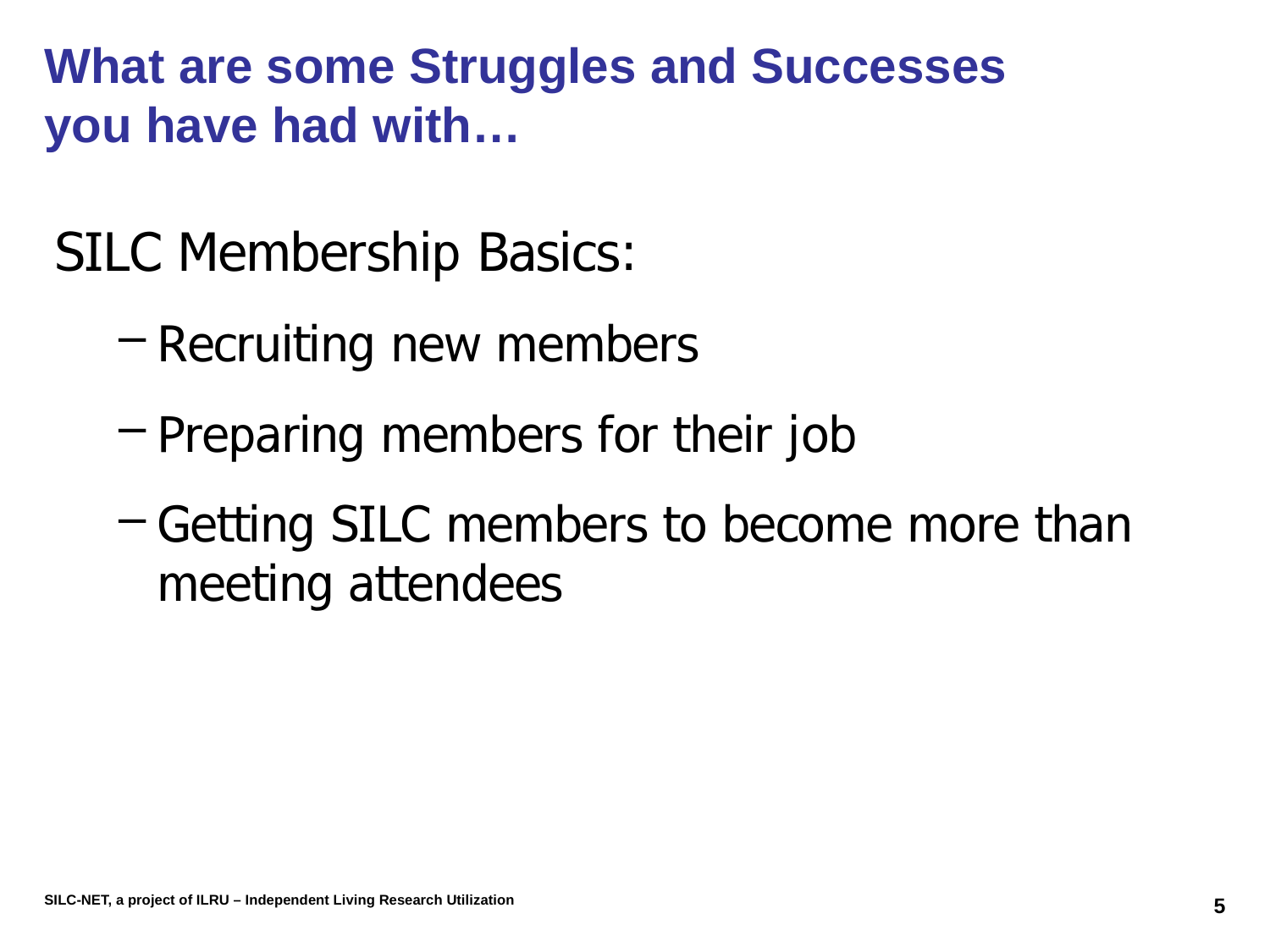

# What are some Struggles and Successes you have had with…
SILC Membership Basics:
Recruiting new members
Preparing members for their job
Getting SILC members to become more than meeting attendees
5